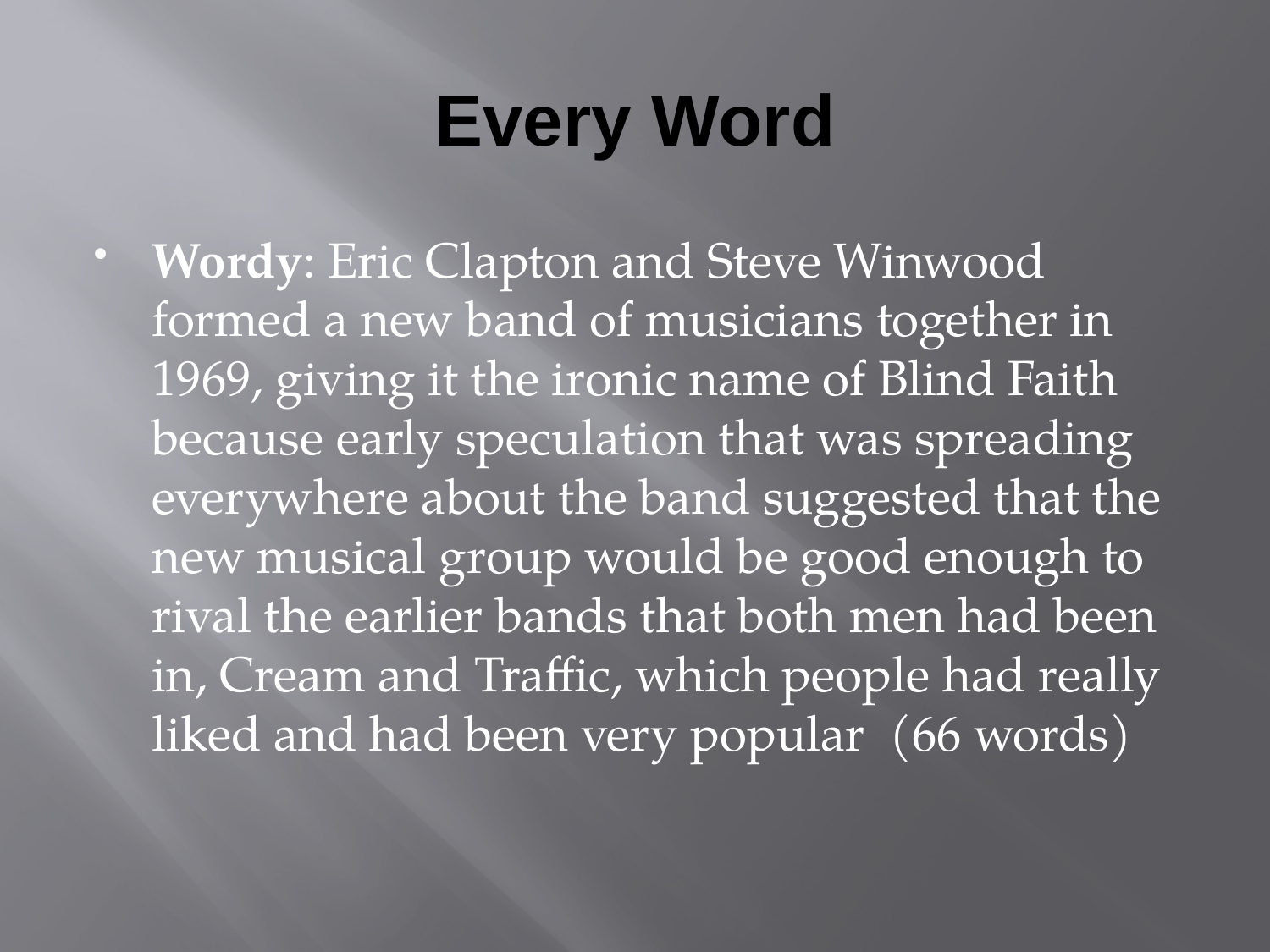

# Every Word
Wordy: Eric Clapton and Steve Winwood formed a new band of musicians together in 1969, giving it the ironic name of Blind Faith because early speculation that was spreading everywhere about the band suggested that the new musical group would be good enough to rival the earlier bands that both men had been in, Cream and Traffic, which people had really liked and had been very popular  (66 words)